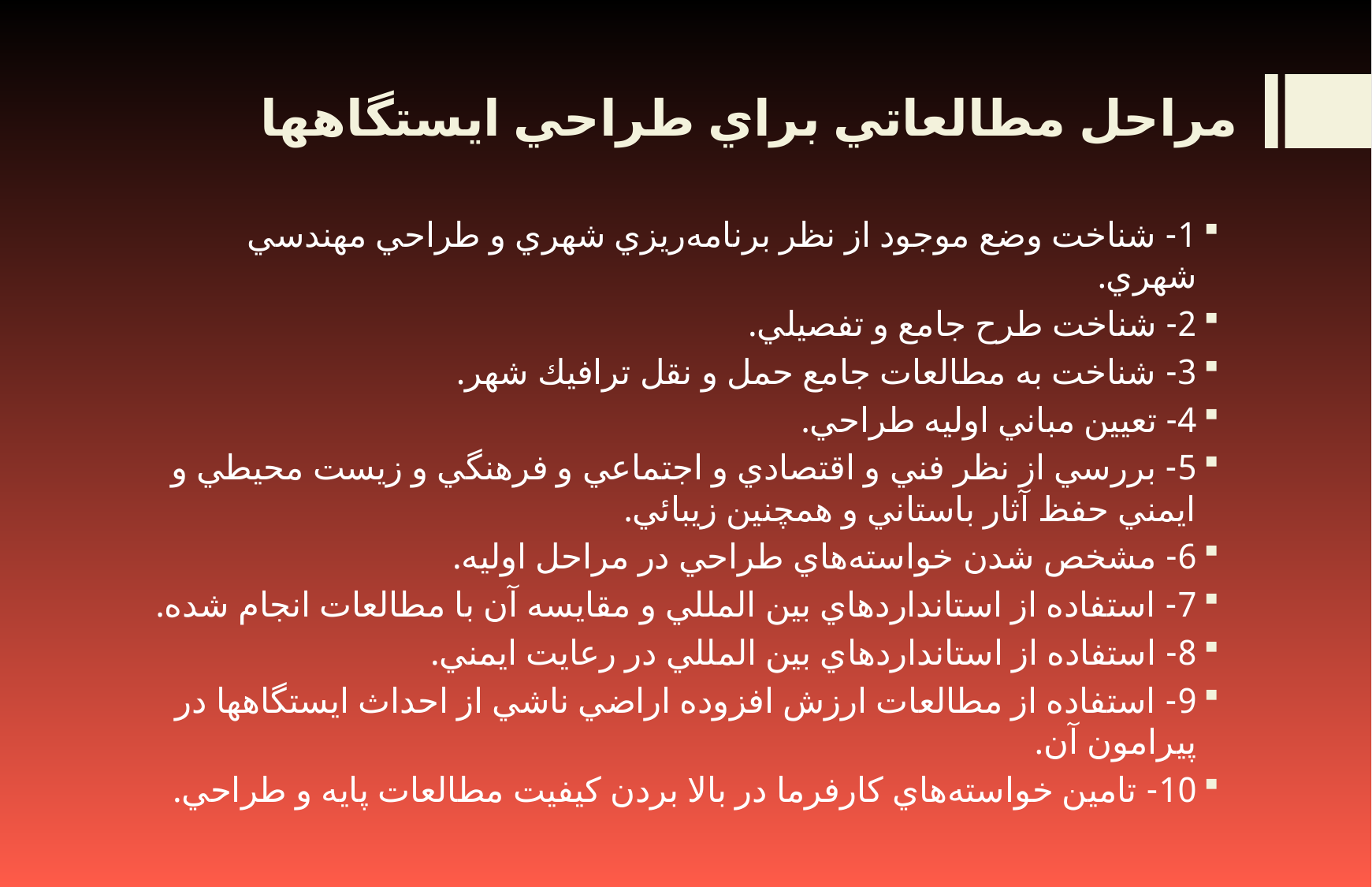

# مراحل مطالعاتي براي طراحي ايستگاهها
1- شناخت وضع موجود از نظر برنامه‌ريزي شهري و طراحي مهندسي شهري.
2- شناخت طرح جامع و تفصيلي.
3- شناخت به مطالعات جامع حمل و نقل ترافيك شهر.
4- تعيين مباني اوليه طراحي.
5- بررسي از نظر فني و اقتصادي و اجتماعي و فرهنگي و زيست محيطي و ايمني حفظ آثار باستاني و همچنين زيبائي.
6- مشخص شدن خواسته‌هاي طراحي در مراحل اوليه.
7- استفاده از استانداردهاي بين المللي و مقايسه آن با مطالعات انجام شده.
8- استفاده از استانداردهاي بين المللي در رعايت ايمني.
9- استفاده از مطالعات ارزش افزوده اراضي ناشي از احداث ايستگاهها در پيرامون آن.
10- تامين خواسته‌هاي كارفرما در بالا بردن كيفيت مطالعات پايه و طراحي.